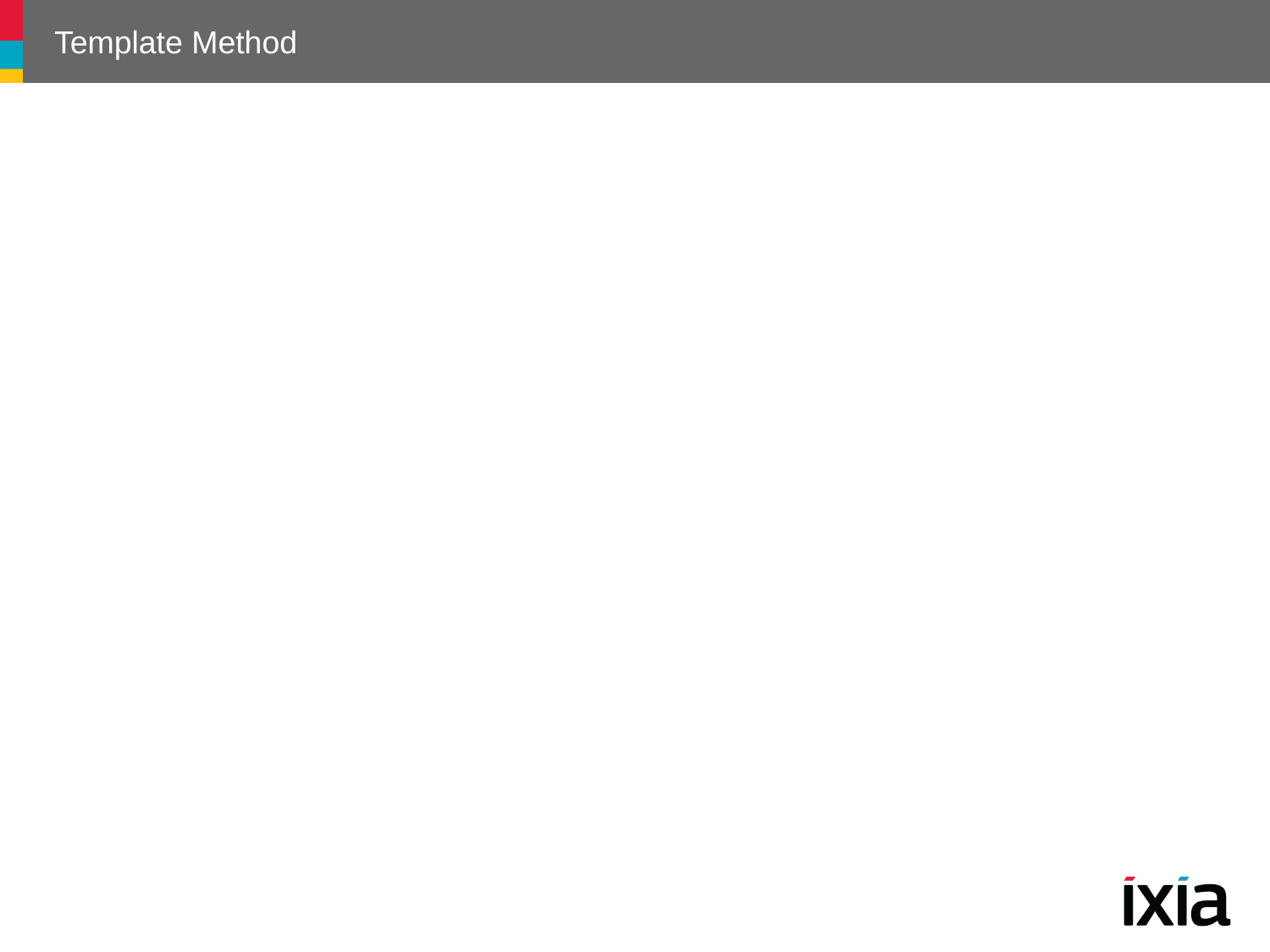

# Template Method

Intent
Define the skeleton of an algorithm in an operation, deferring some steps to client subclasses

83